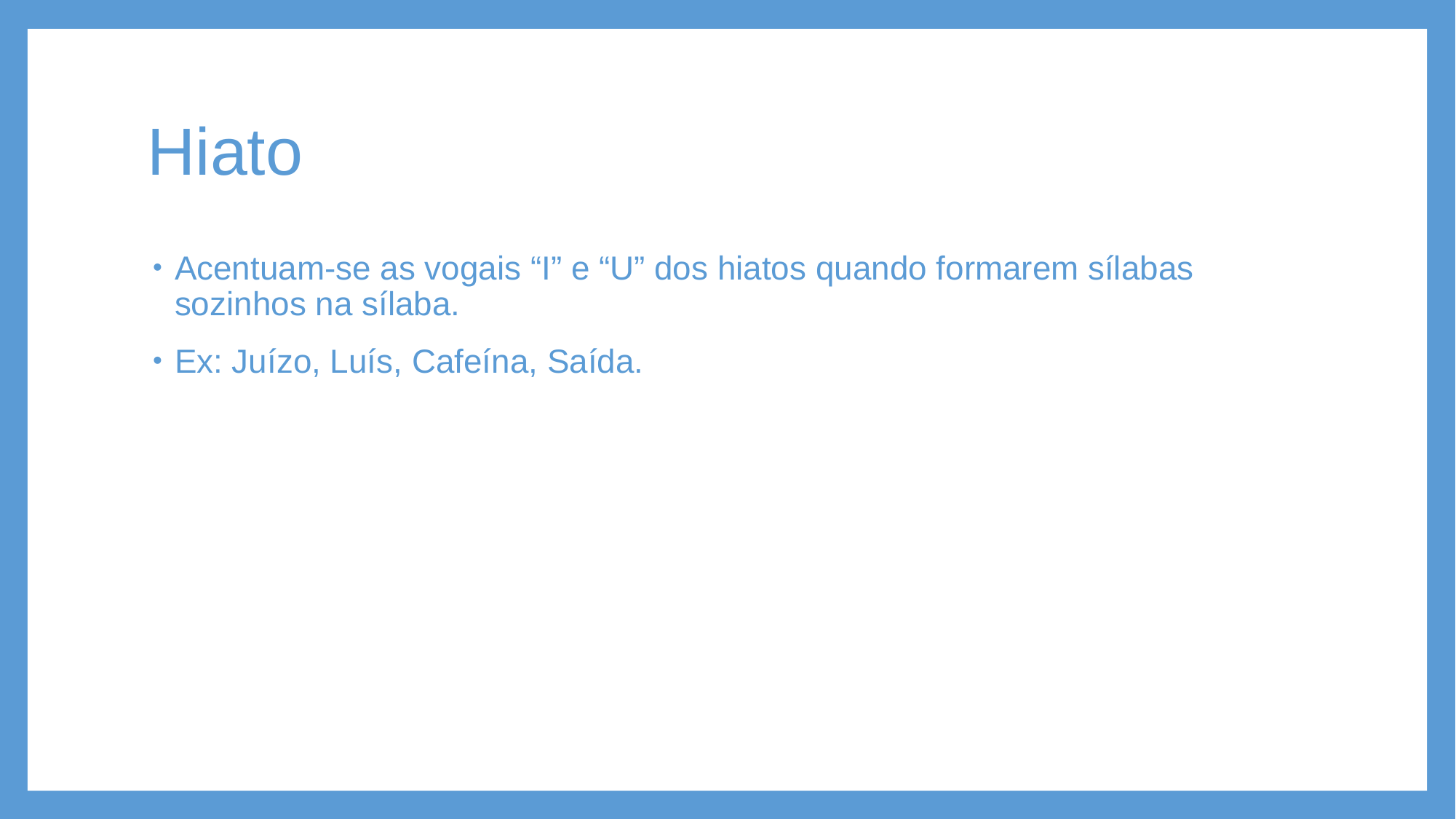

# Hiato
Acentuam-se as vogais “I” e “U” dos hiatos quando formarem sílabas sozinhos na sílaba.
Ex: Juízo, Luís, Cafeína, Saída.